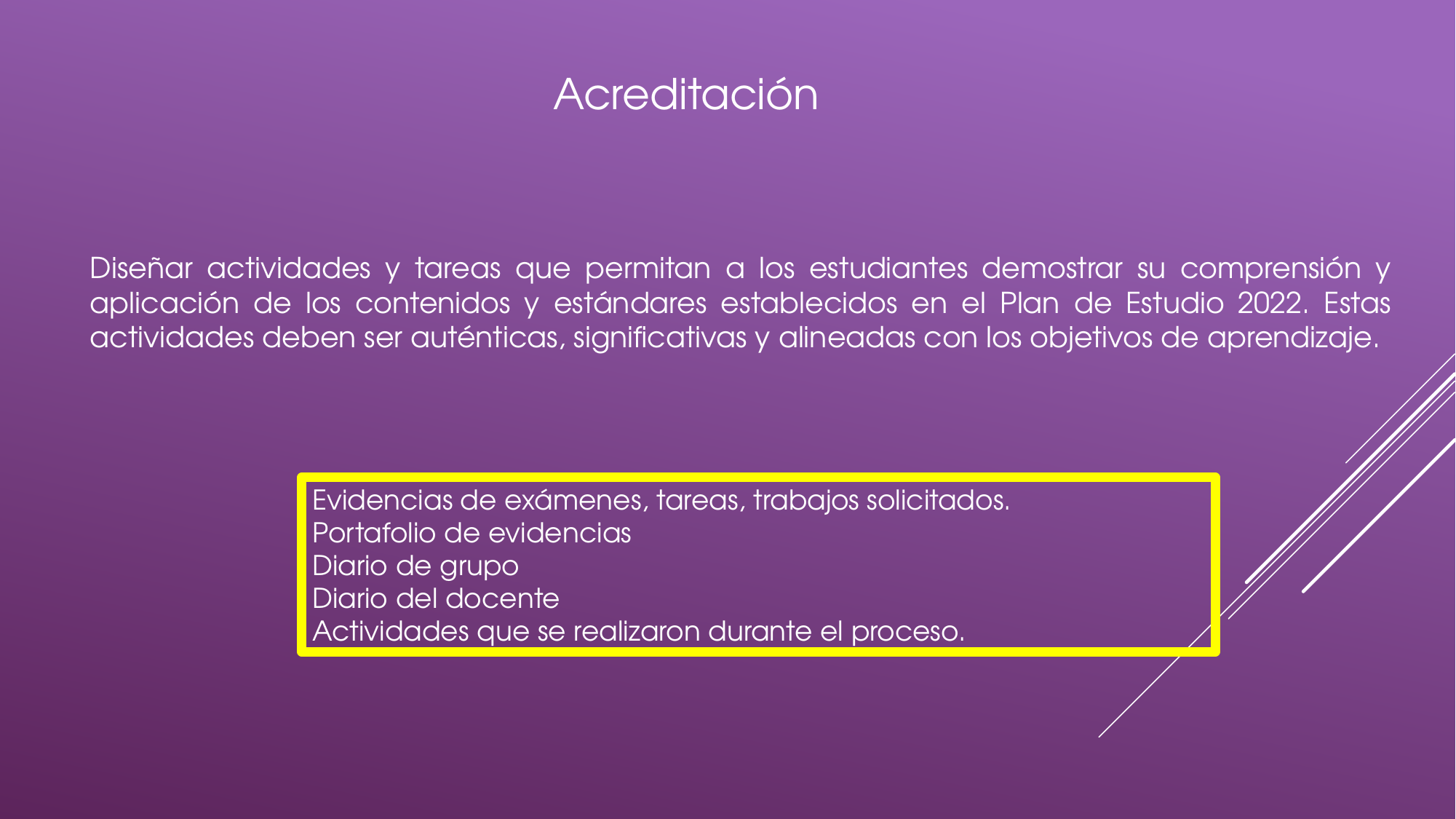

Acreditación

Diseñar actividades y tareas que permitan a los estudiantes demostrar su comprensión y aplicación de los contenidos y estándares establecidos en el Plan de Estudio 2022. Estas actividades deben ser auténticas, significativas y alineadas con los objetivos de aprendizaje.
Evidencias de exámenes, tareas, trabajos solicitados.
Portafolio de evidencias
Diario de grupo
Diario del docente
Actividades que se realizaron durante el proceso.